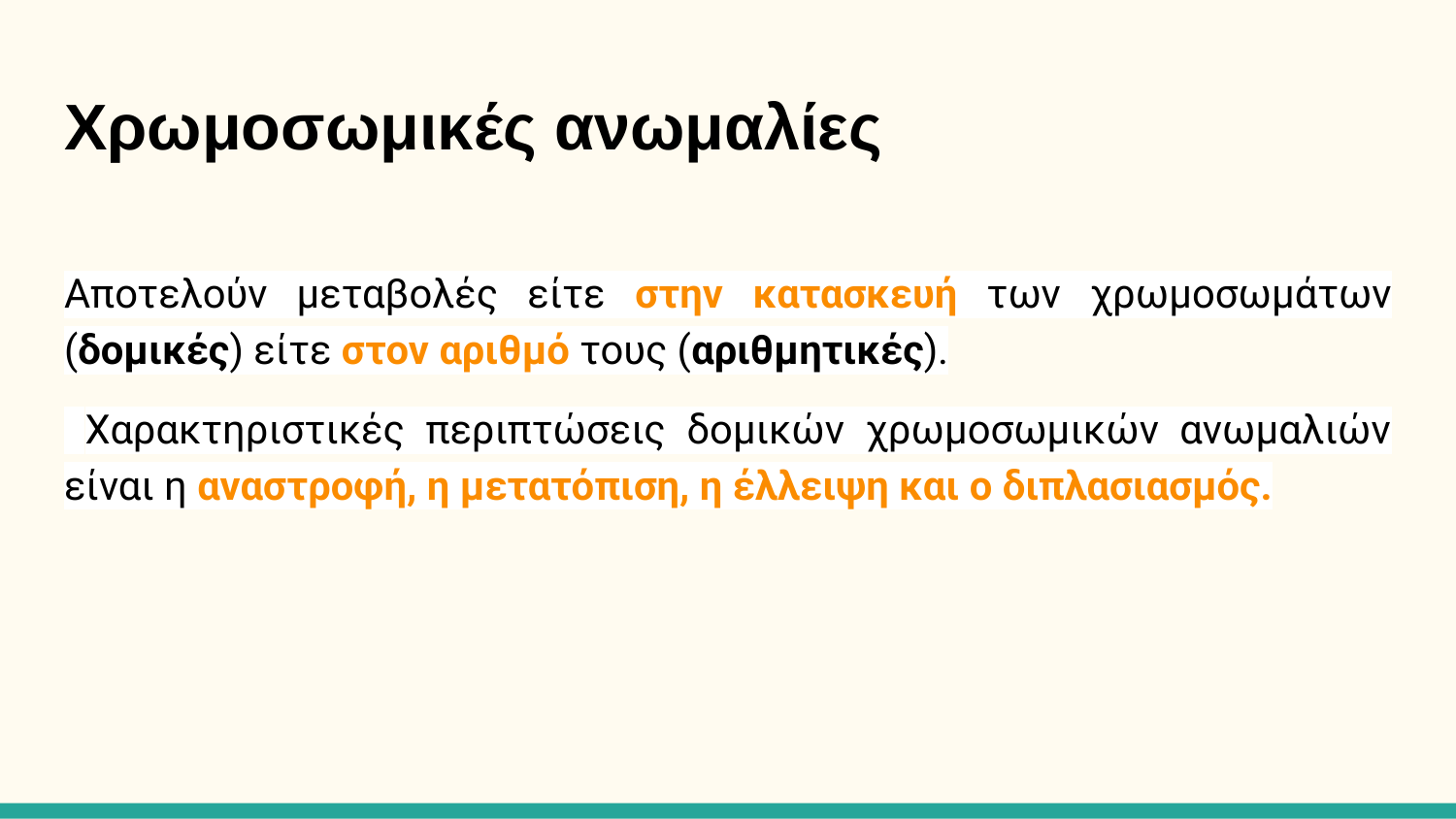

# Χρωμοσωμικές ανωμαλίες

Αποτελούν μεταβολές είτε στην κατασκευή των χρωμοσωμάτων (δομικές) είτε στον αριθμό τους (αριθμητικές).
 Χαρακτηριστικές περιπτώσεις δομικών χρωμοσωμικών ανωμαλιών είναι η αναστροφή, η μετατόπιση, η έλλειψη και ο διπλασιασμός.